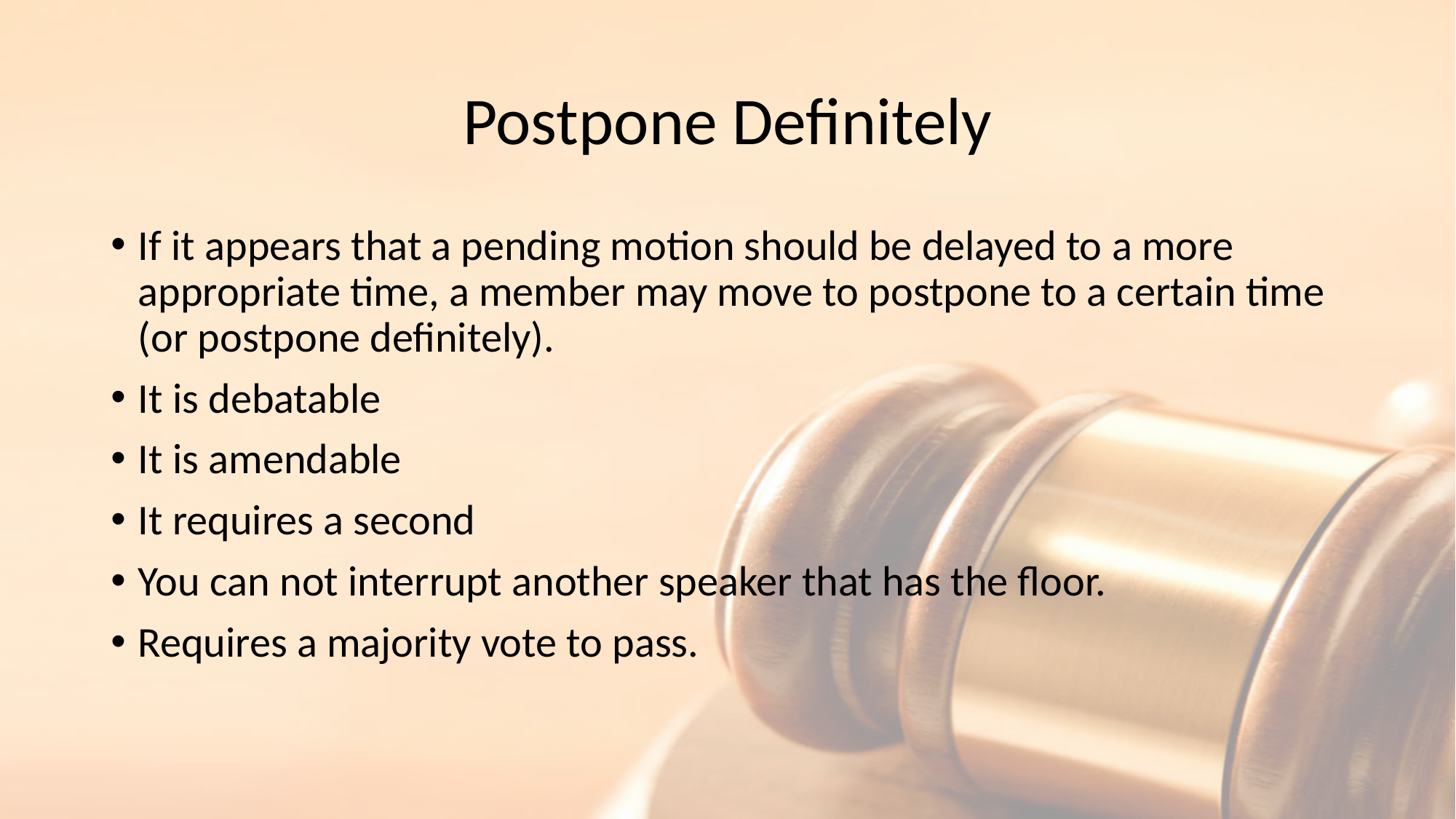

# Postpone Definitely
If it appears that a pending motion should be delayed to a more appropriate time, a member may move to postpone to a certain time (or postpone definitely).
It is debatable
It is amendable
It requires a second
You can not interrupt another speaker that has the floor.
Requires a majority vote to pass.